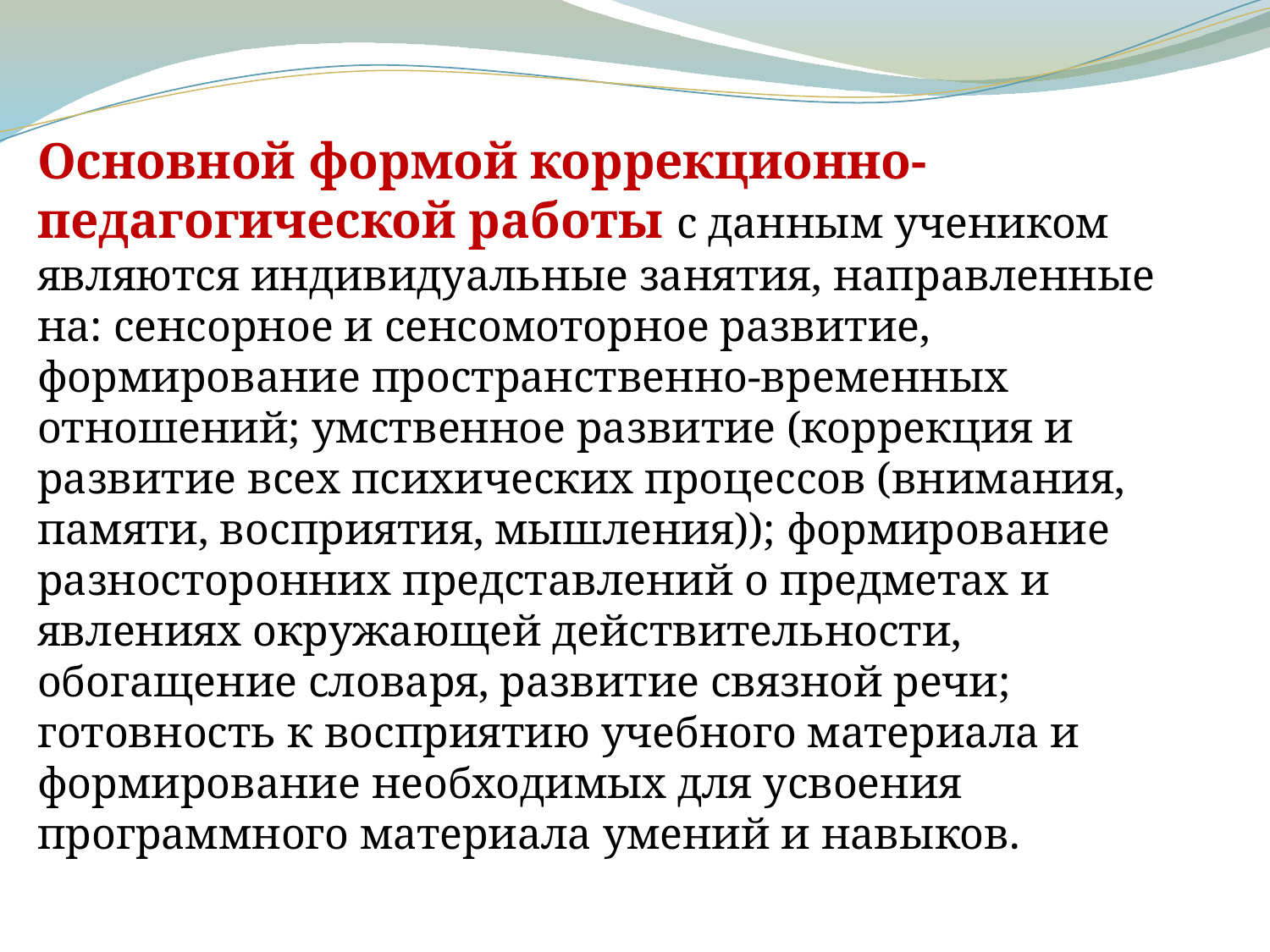

Основной формой коррекционно-педагогической работы с данным учеником являются индивидуальные занятия, направленные на: сенсорное и сенсомоторное развитие, формирование пространственно-временных отношений; умственное развитие (коррекция и развитие всех психических процессов (внимания, памяти, восприятия, мышления)); формирование разносторонних представлений о предметах и явлениях окружающей действительности, обогащение словаря, развитие связной речи; готовность к восприятию учебного материала и формирование необходимых для усвоения программного материала умений и навыков.